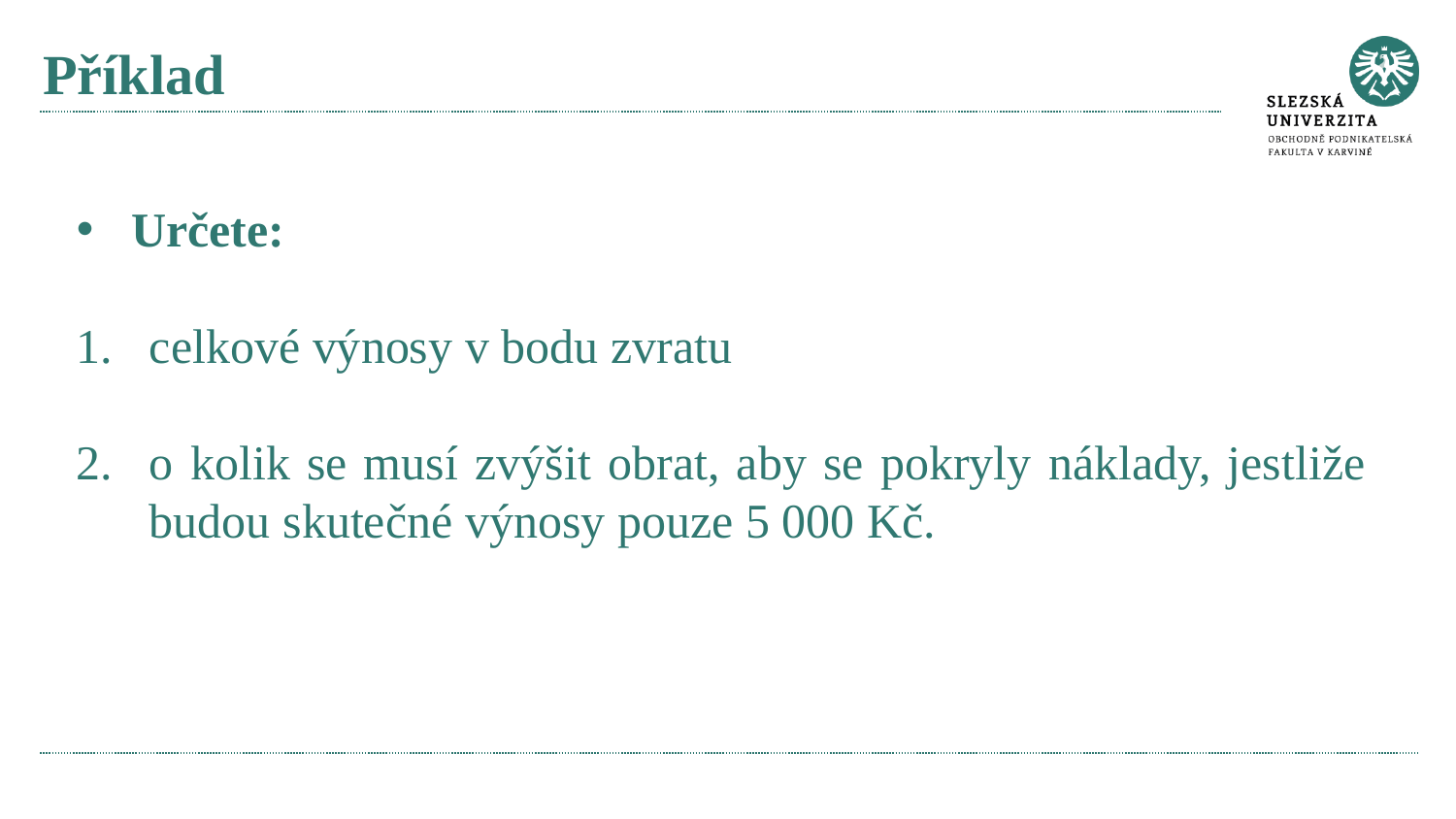

# Příklad

Určete:

celkové výnosy v bodu zvratu

o kolik se musí zvýšit obrat, aby se pokryly náklady, jestliže budou skutečné výnosy pouze 5 000 Kč.